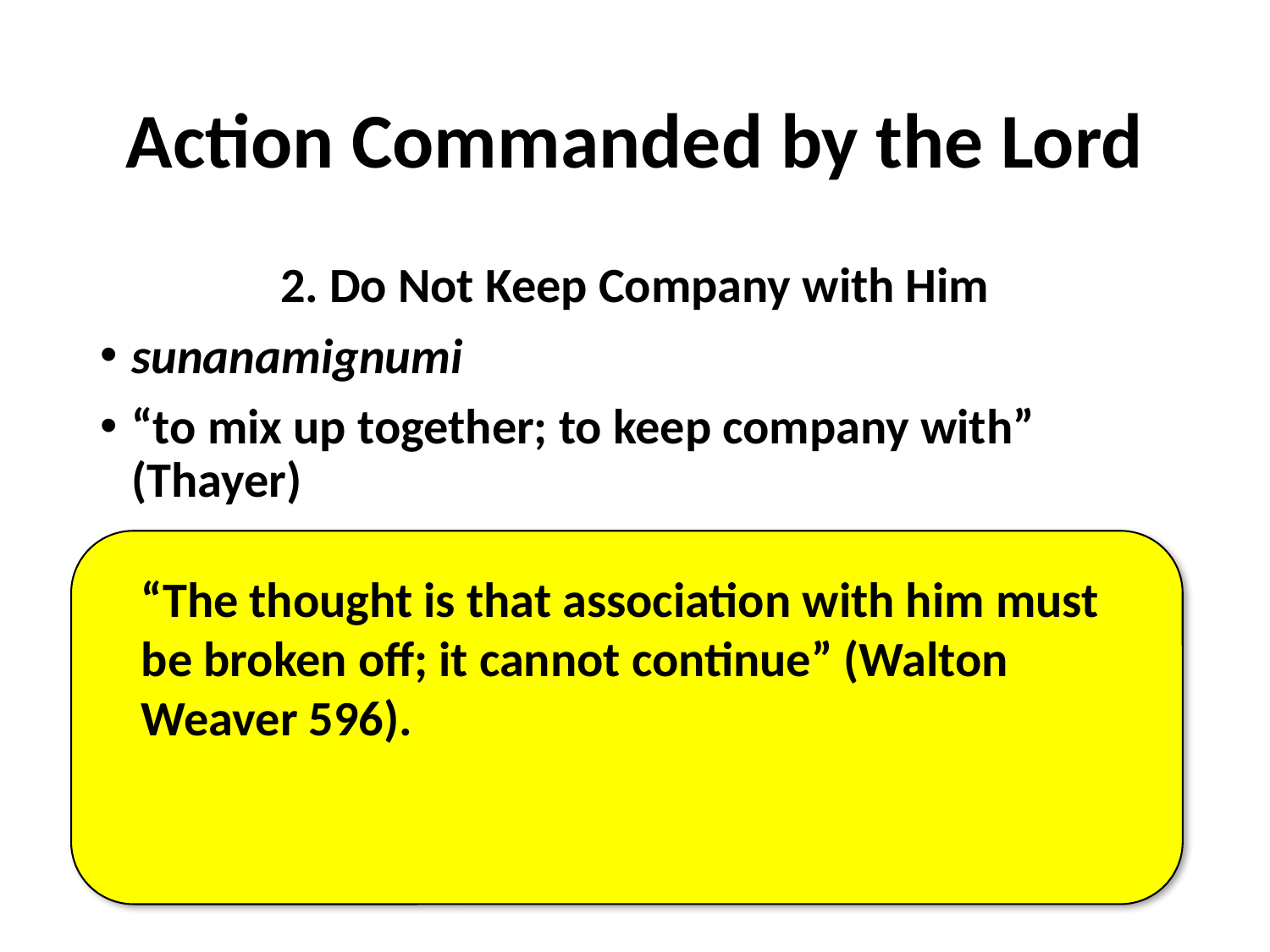

# Action Commanded by the Lord
2. Do Not Keep Company with Him
sunanamignumi
“to mix up together; to keep company with” (Thayer)
“to mix up with, to have or keep company with” (Vine’s)

“The thought is that association with him must be broken off; it cannot continue” (Walton Weaver 596).